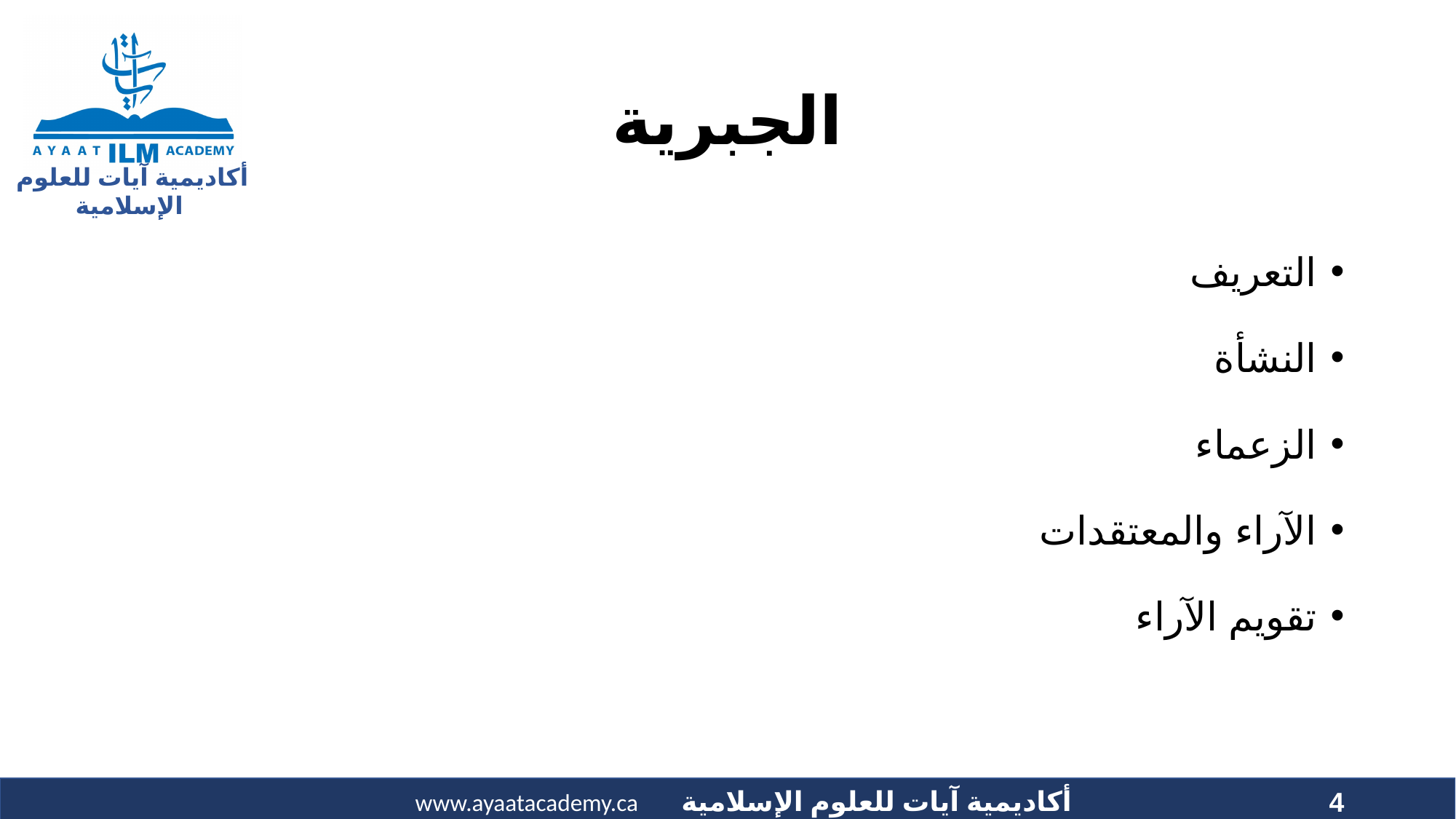

# الجبرية
التعريف
النشأة
الزعماء
الآراء والمعتقدات
تقويم الآراء
4